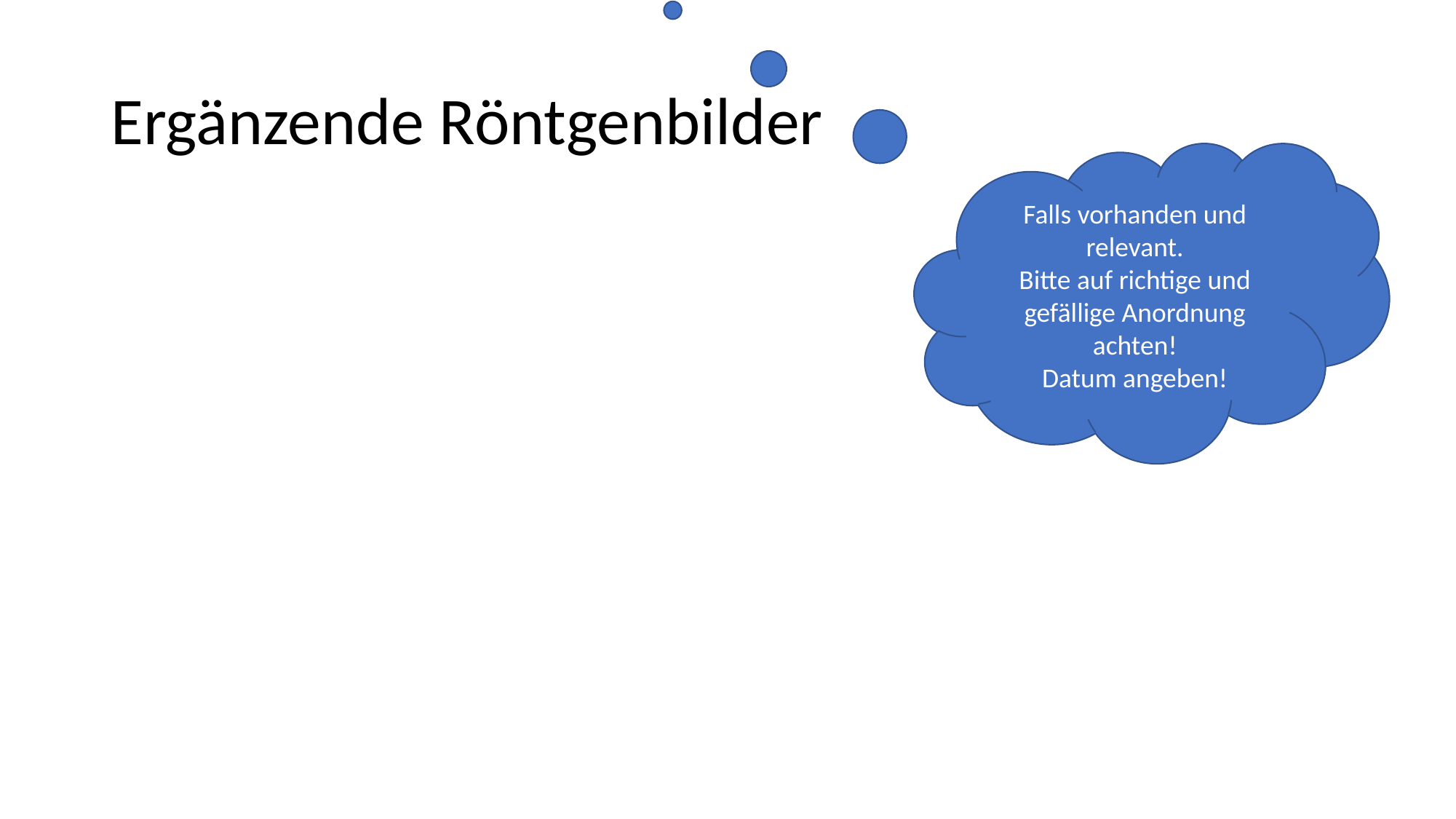

# Ergänzende Röntgenbilder
Falls vorhanden und relevant.
Bitte auf richtige und gefällige Anordnung achten!
Datum angeben!